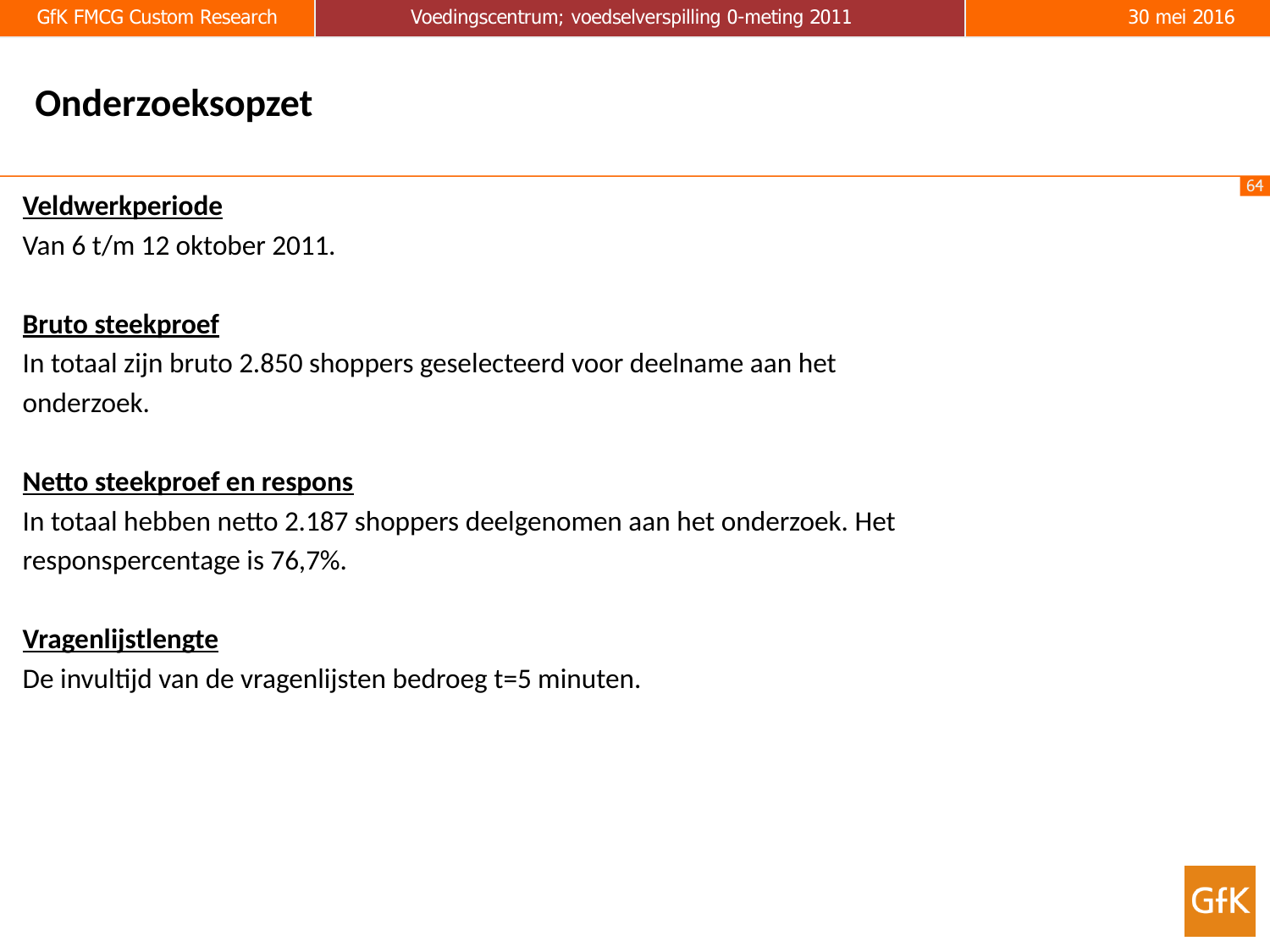

# Onderzoeksopzet
Veldwerkperiode
Van 6 t/m 12 oktober 2011.

Bruto steekproef
In totaal zijn bruto 2.850 shoppers geselecteerd voor deelname aan het
onderzoek.

Netto steekproef en respons
In totaal hebben netto 2.187 shoppers deelgenomen aan het onderzoek. Het
responspercentage is 76,7%.

Vragenlijstlengte
De invultijd van de vragenlijsten bedroeg t=5 minuten.